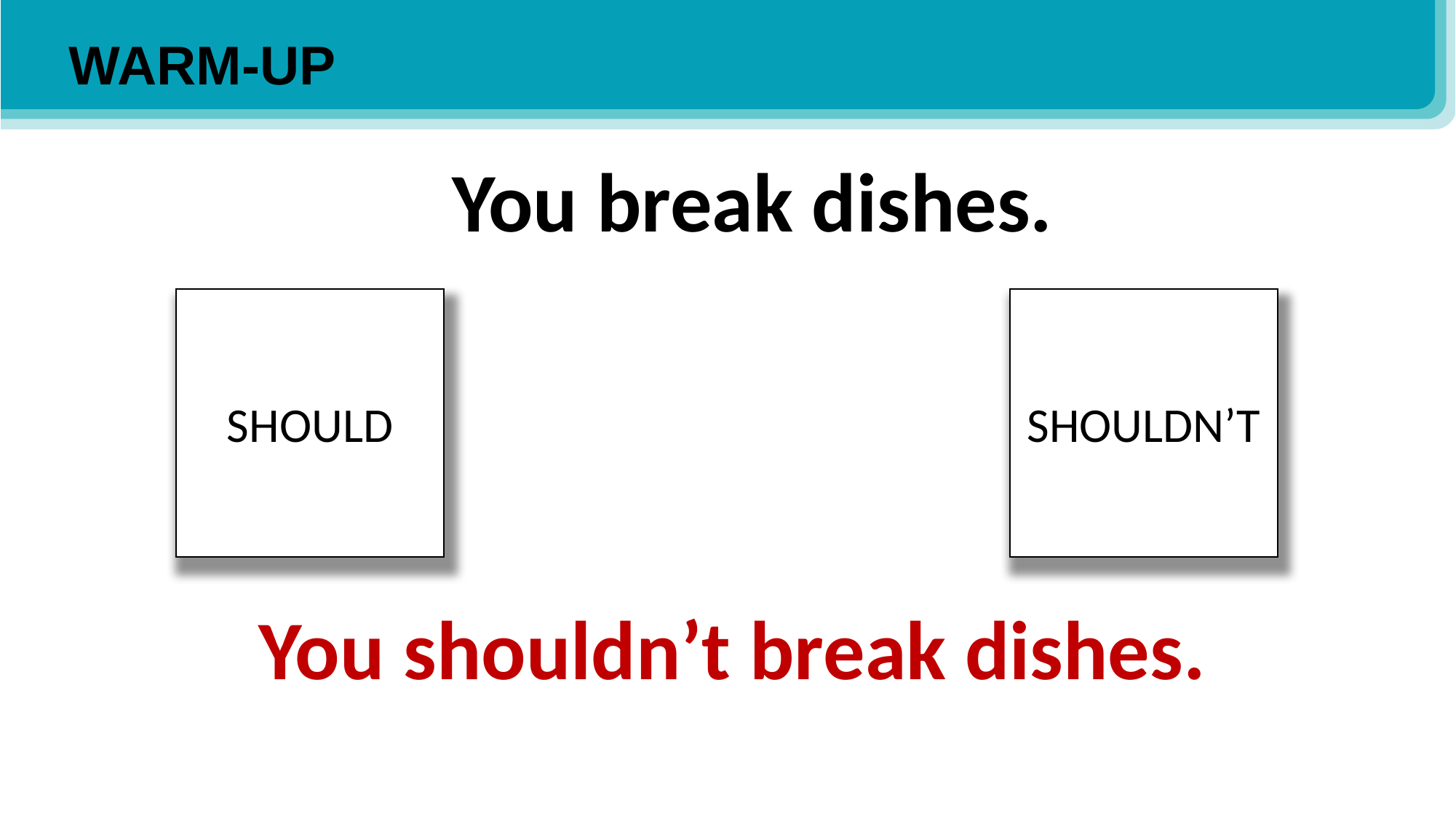

WARM-UP
You break dishes.
SHOULD
SHOULDN’T
You shouldn’t break dishes.